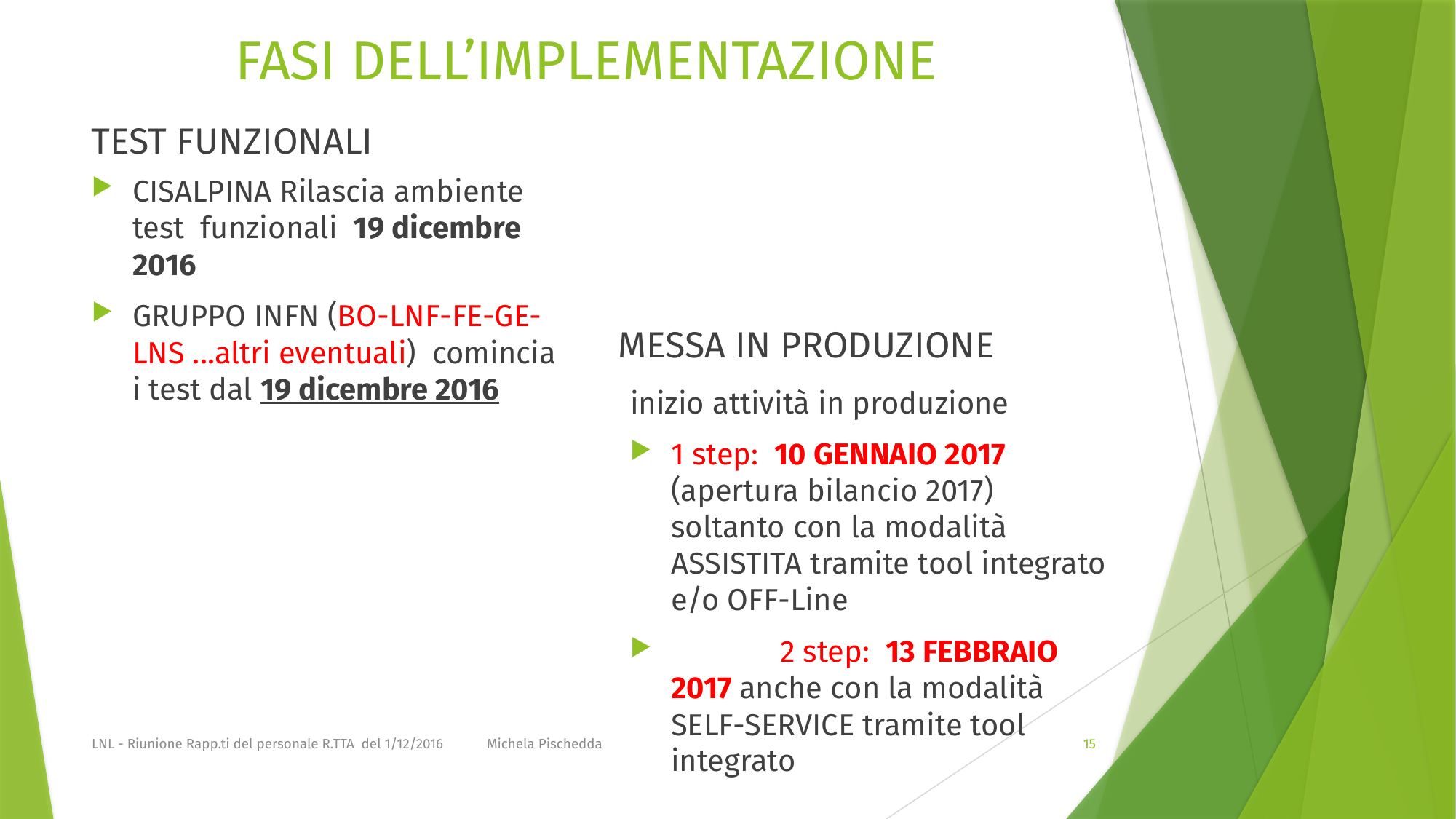

# FASI DELL’IMPLEMENTAZIONE
TEST FUNZIONALI
CISALPINA Rilascia ambiente test  funzionali  19 dicembre 2016
GRUPPO INFN (BO-LNF-FE-GE-LNS ...altri eventuali)  comincia i test dal 19 dicembre 2016

MESSA IN PRODUZIONE
inizio attività in produzione
1 step:  10 GENNAIO 2017 (apertura bilancio 2017) soltanto con la modalità ASSISTITA tramite tool integrato e/o OFF-Line
	2 step:  13 FEBBRAIO 2017 anche con la modalità SELF-SERVICE tramite tool integrato
LNL - Riunione Rapp.ti del personale R.TTA  del 1/12/2016            Michela Pischedda
15